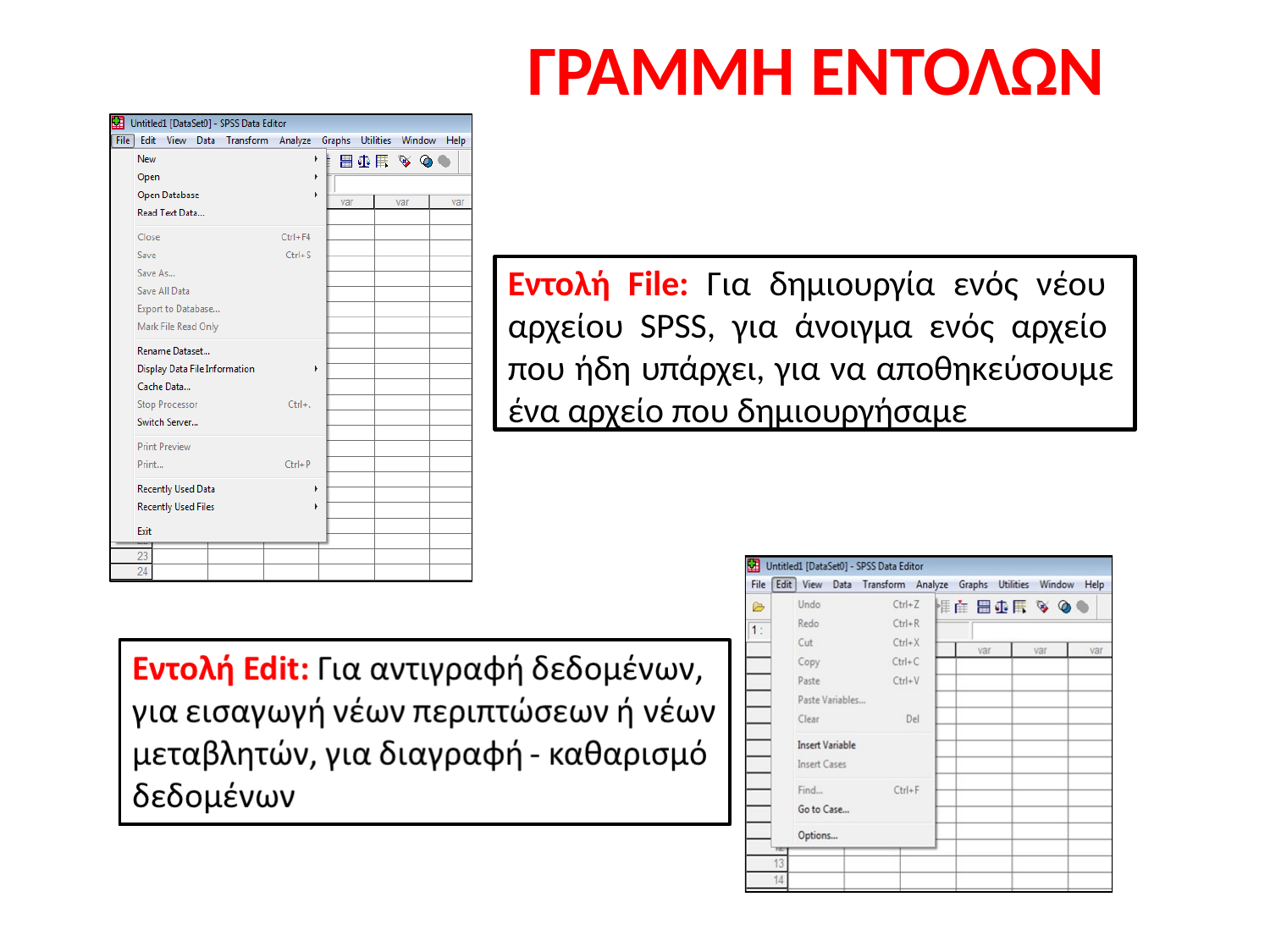

# ΓΡΑΜΜΗ ΕΝΤΟΛΩΝ

Εντολή File: Για δημιουργία ενός νέου  αρχείου SPSS, για άνοιγμα ενός αρχείο  που ήδη υπάρχει, για να αποθηκεύσουμε  ένα αρχείο που δημιουργήσαμε